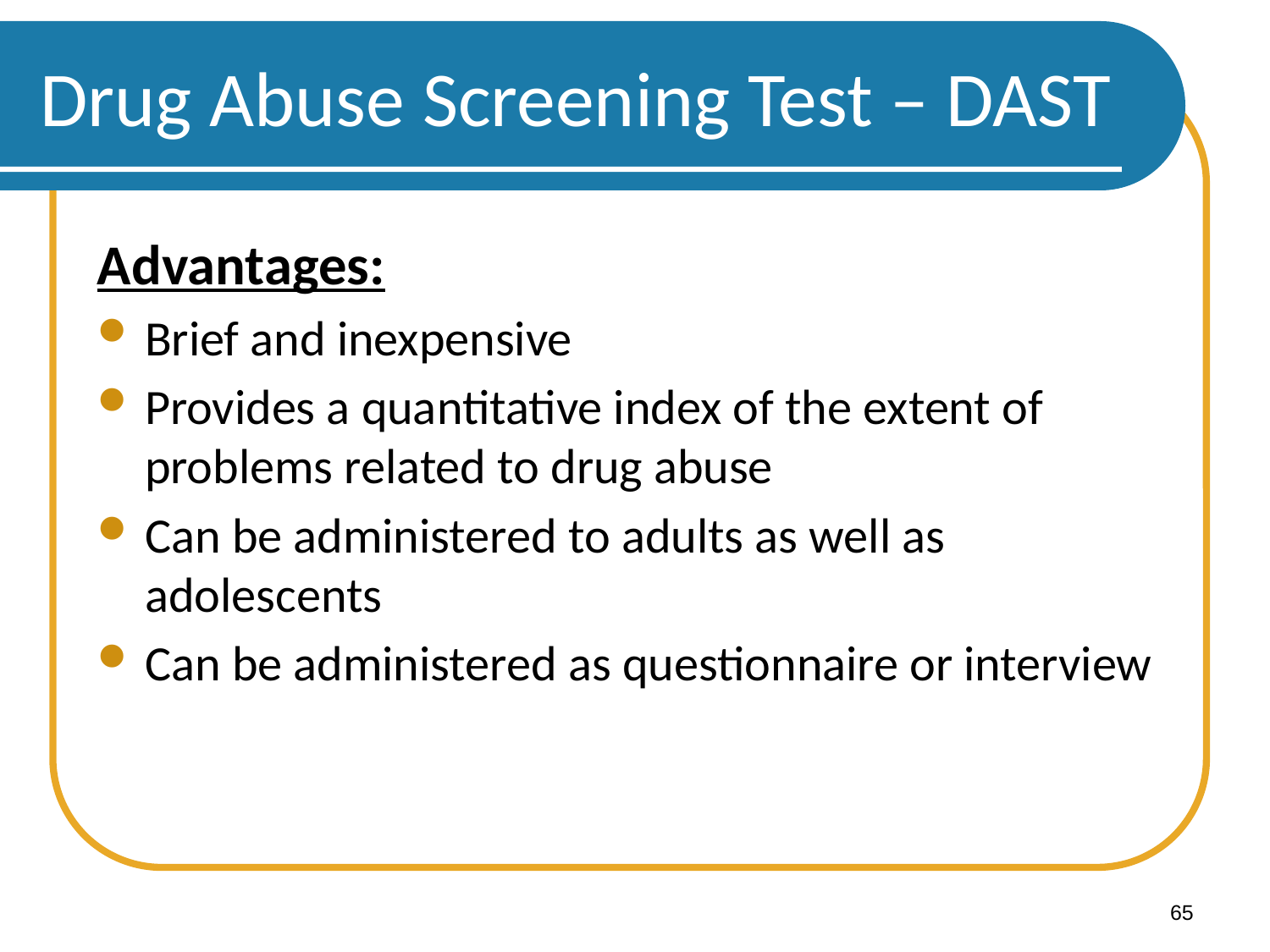

# Drug Abuse Screening Test – DAST
Advantages:
Brief and inexpensive
Provides a quantitative index of the extent of problems related to drug abuse
Can be administered to adults as well as adolescents
Can be administered as questionnaire or interview
65